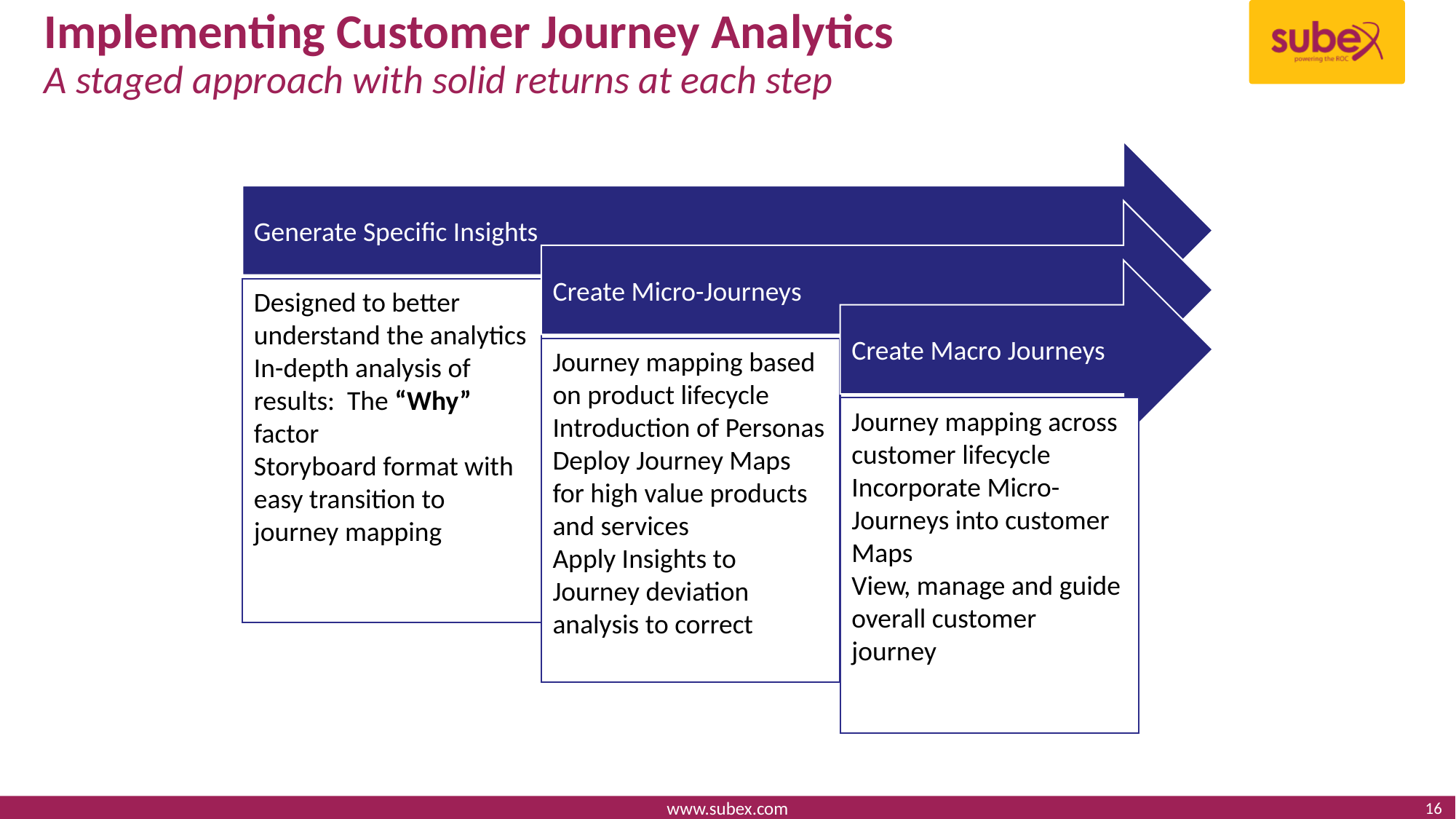

# Implementing Customer Journey Analytics
A staged approach with solid returns at each step
Generate Specific Insights
Designed to better understand the analytics
Create Micro-Journeys
Journey mapping based on product lifecycle
Create Macro Journeys
Journey mapping across customer lifecycle
In-depth analysis of results:  The “Why” factor
Storyboard format with easy transition to journey mapping
Introduction of Personas
Apply Insights to Journey deviation analysis to correct
Deploy Journey Maps for high value products and services
Incorporate Micro-Journeys into customer Maps
View, manage and guide overall customer journey
www.subex.com
16